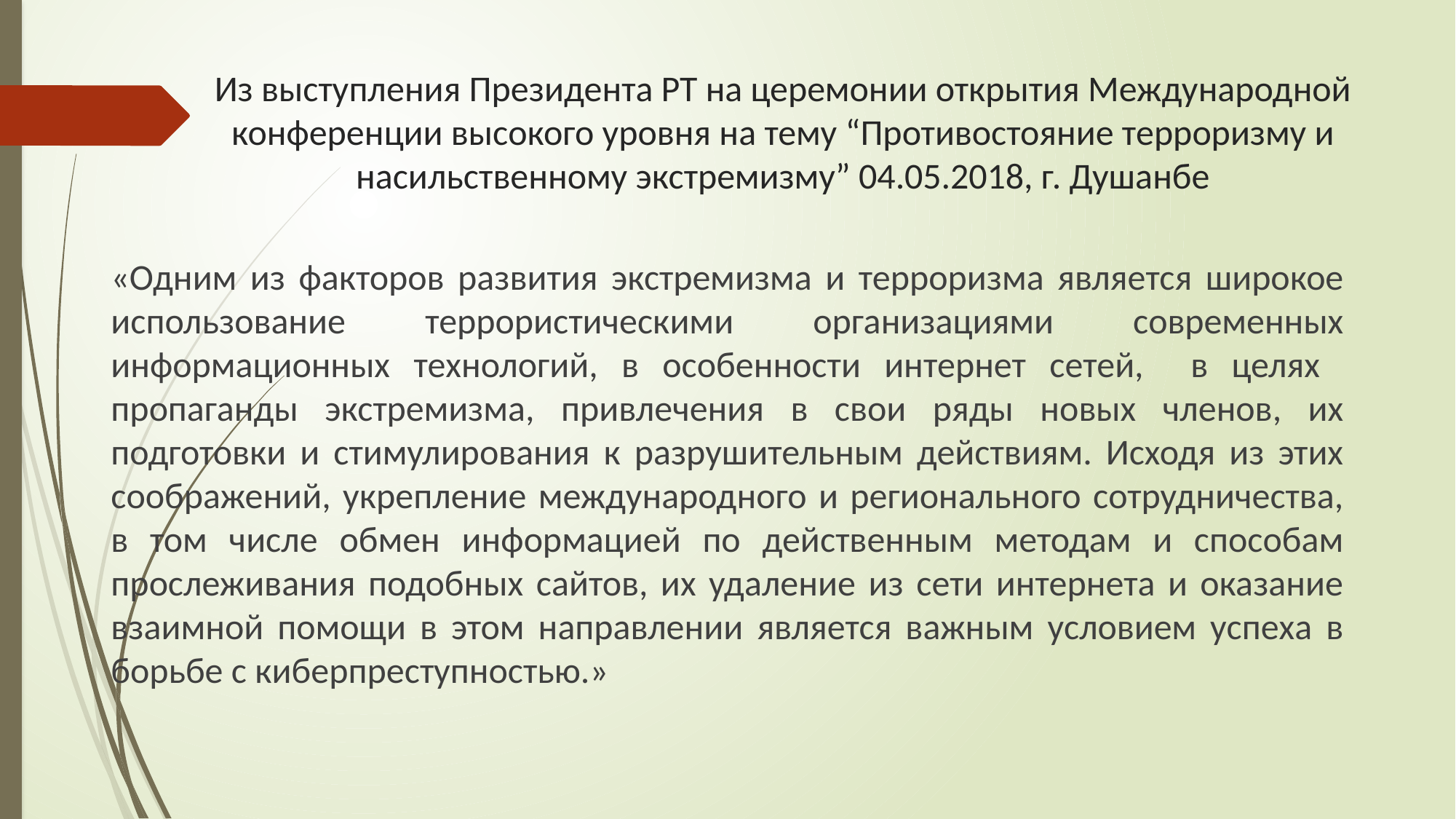

# Из выступления Президента РТ на церемонии открытия Международной конференции высокого уровня на тему “Противостояние терроризму и насильственному экстремизму” 04.05.2018, г. Душанбе
«Одним из факторов развития экстремизма и терроризма является широкое использование террористическими организациями современных информационных технологий, в особенности интернет сетей,  в целях  пропаганды экстремизма, привлечения в свои ряды новых членов, их подготовки и стимулирования к разрушительным действиям. Исходя из этих соображений, укрепление международного и регионального сотрудничества, в том числе обмен информацией по действенным методам и способам прослеживания подобных сайтов, их удаление из сети интернета и оказание взаимной помощи в этом направлении является важным условием успеха в борьбе с киберпреступностью.»